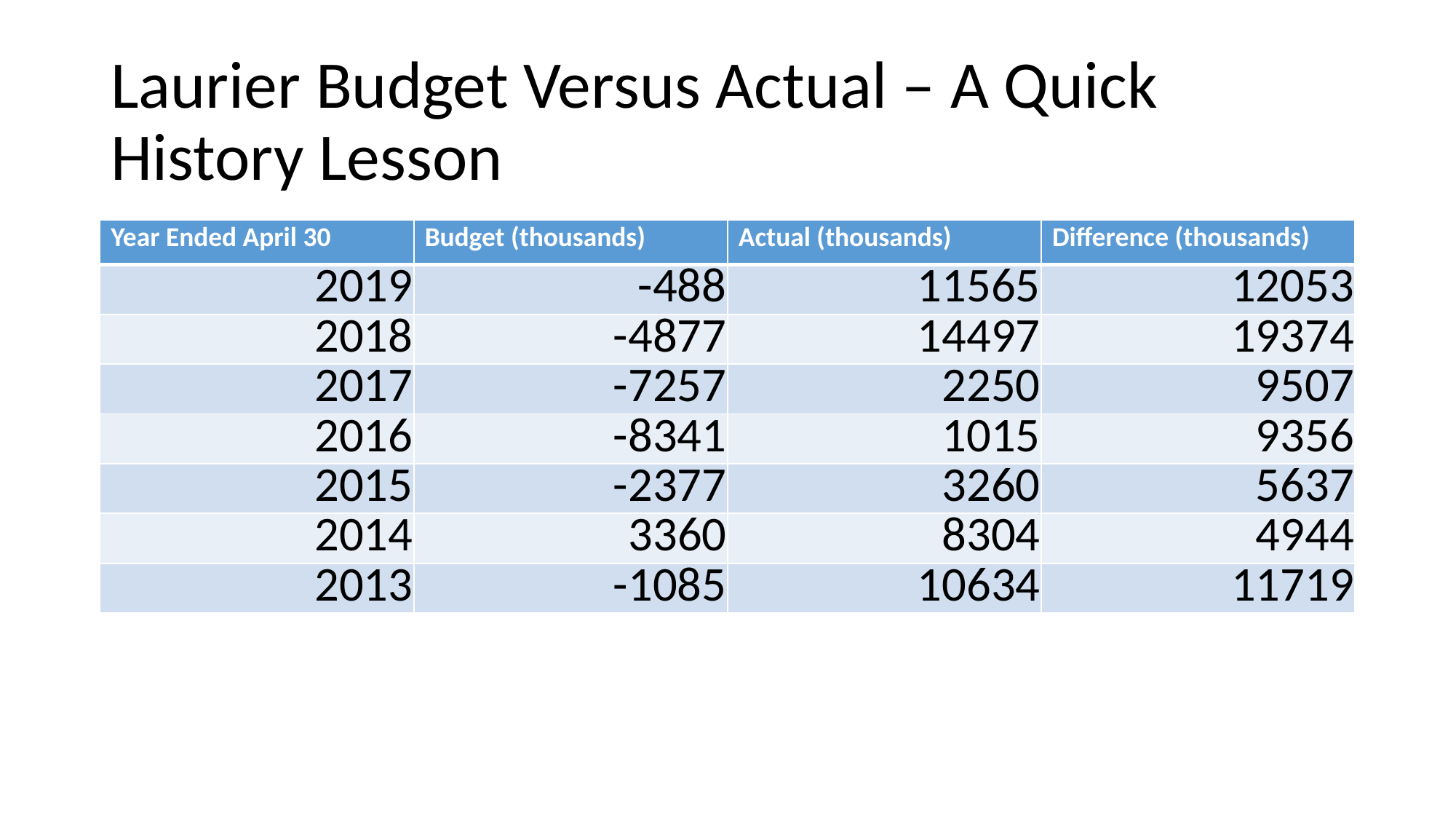

# Laurier Budget Versus Actual – A Quick History Lesson
| Year Ended April 30 | Budget (thousands) | Actual (thousands) | Difference (thousands) |
| --- | --- | --- | --- |
| 2019 | -488 | 11565 | 12053 |
| 2018 | -4877 | 14497 | 19374 |
| 2017 | -7257 | 2250 | 9507 |
| 2016 | -8341 | 1015 | 9356 |
| 2015 | -2377 | 3260 | 5637 |
| 2014 | 3360 | 8304 | 4944 |
| 2013 | -1085 | 10634 | 11719 |